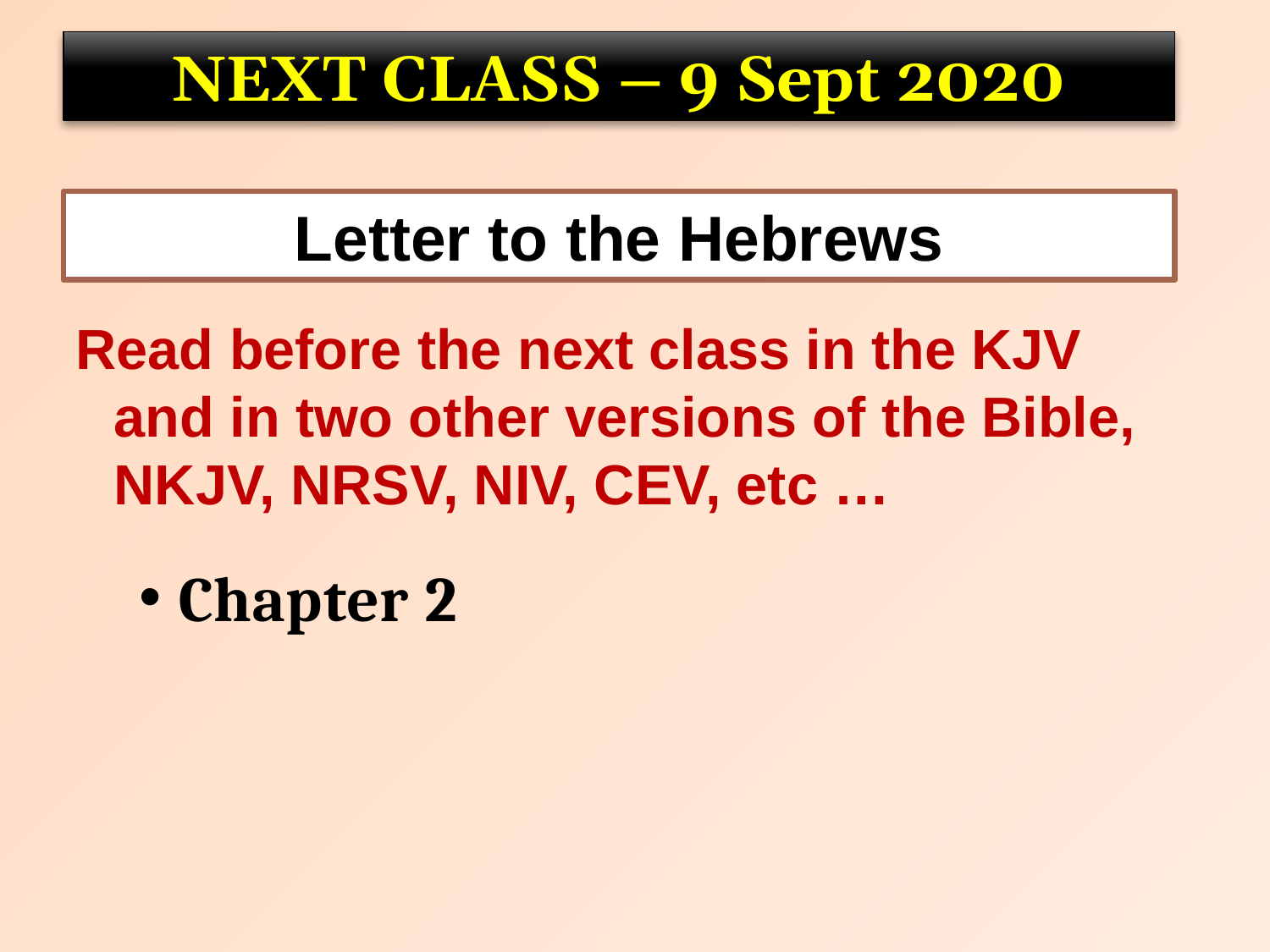

NEXT CLASS – 9 Sept 2020
Letter to the Hebrews
Read before the next class in the KJV and in two other versions of the Bible, NKJV, NRSV, NIV, CEV, etc …
Chapter 2